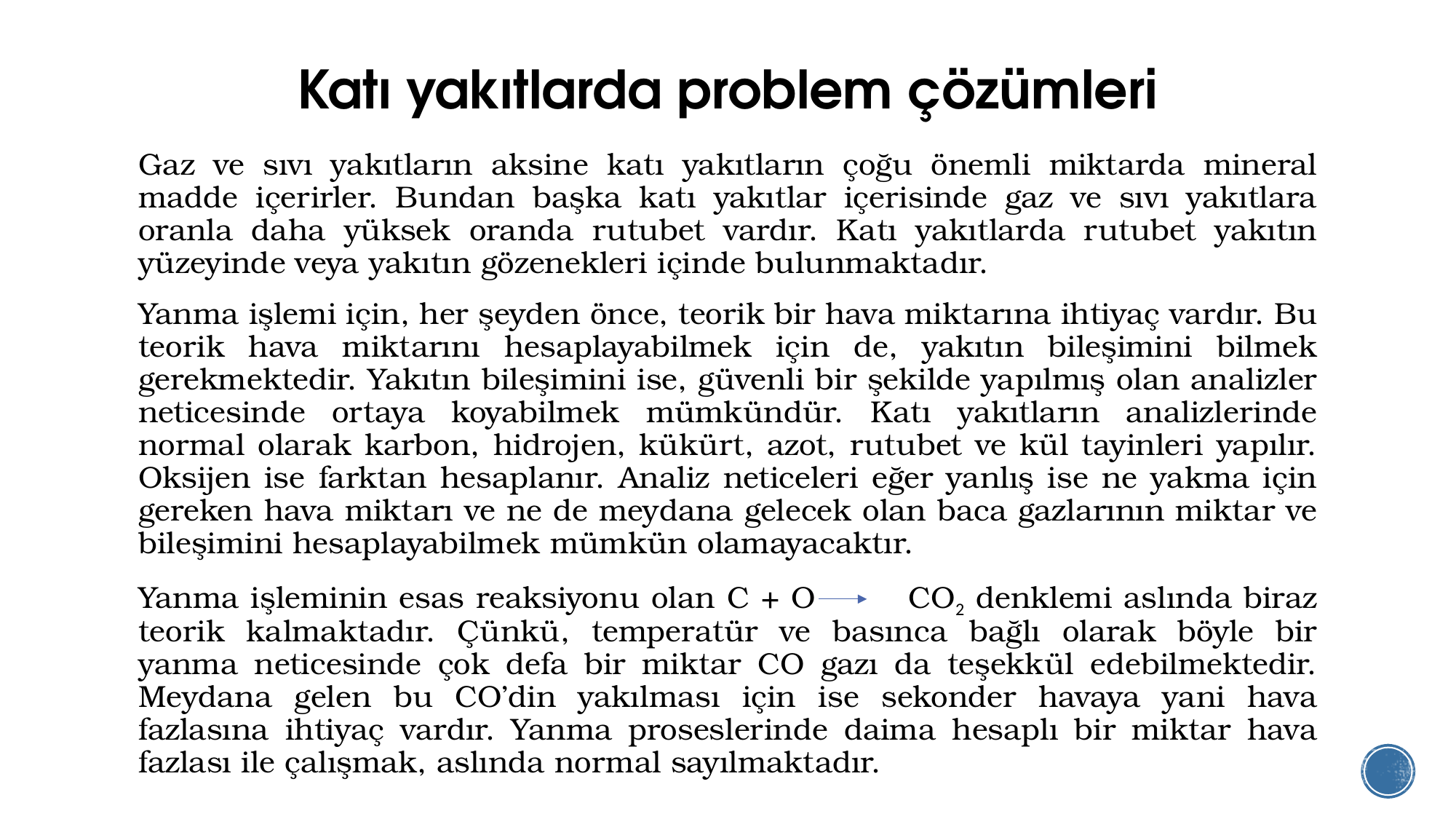

# Katı yakıtlarda problem çözümleri
Gaz ve sıvı yakıtların aksine katı yakıtların çoğu önemli miktarda mineral madde içerirler. Bundan başka katı yakıtlar içerisinde gaz ve sıvı yakıtlara oranla daha yüksek oranda rutubet vardır. Katı yakıtlarda rutubet yakıtın yüzeyinde veya yakıtın gözenekleri içinde bulunmaktadır.
Yanma işlemi için, her şeyden önce, teorik bir hava miktarına ihtiyaç vardır. Bu teorik hava miktarını hesaplayabilmek için de, yakıtın bileşimini bilmek gerekmektedir. Yakıtın bileşimini ise, güvenli bir şekilde yapılmış olan analizler neticesinde ortaya koyabilmek mümkündür. Katı yakıtların analizlerinde normal olarak karbon, hidrojen, kükürt, azot, rutubet ve kül tayinleri yapılır. Oksijen ise farktan hesaplanır. Analiz neticeleri eğer yanlış ise ne yakma için gereken hava miktarı ve ne de meydana gelecek olan baca gazlarının miktar ve bileşimini hesaplayabilmek mümkün olamayacaktır.
Yanma işleminin esas reaksiyonu olan C + O        CO2 denklemi aslında biraz teorik kalmaktadır. Çünkü, temperatür ve basınca bağlı olarak böyle bir yanma neticesinde çok defa bir miktar CO gazı da teşekkül edebilmektedir. Meydana gelen bu CO’din yakılması için ise sekonder havaya yani hava fazlasına ihtiyaç vardır. Yanma proseslerinde daima hesaplı bir miktar hava fazlası ile çalışmak, aslında normal sayılmaktadır.